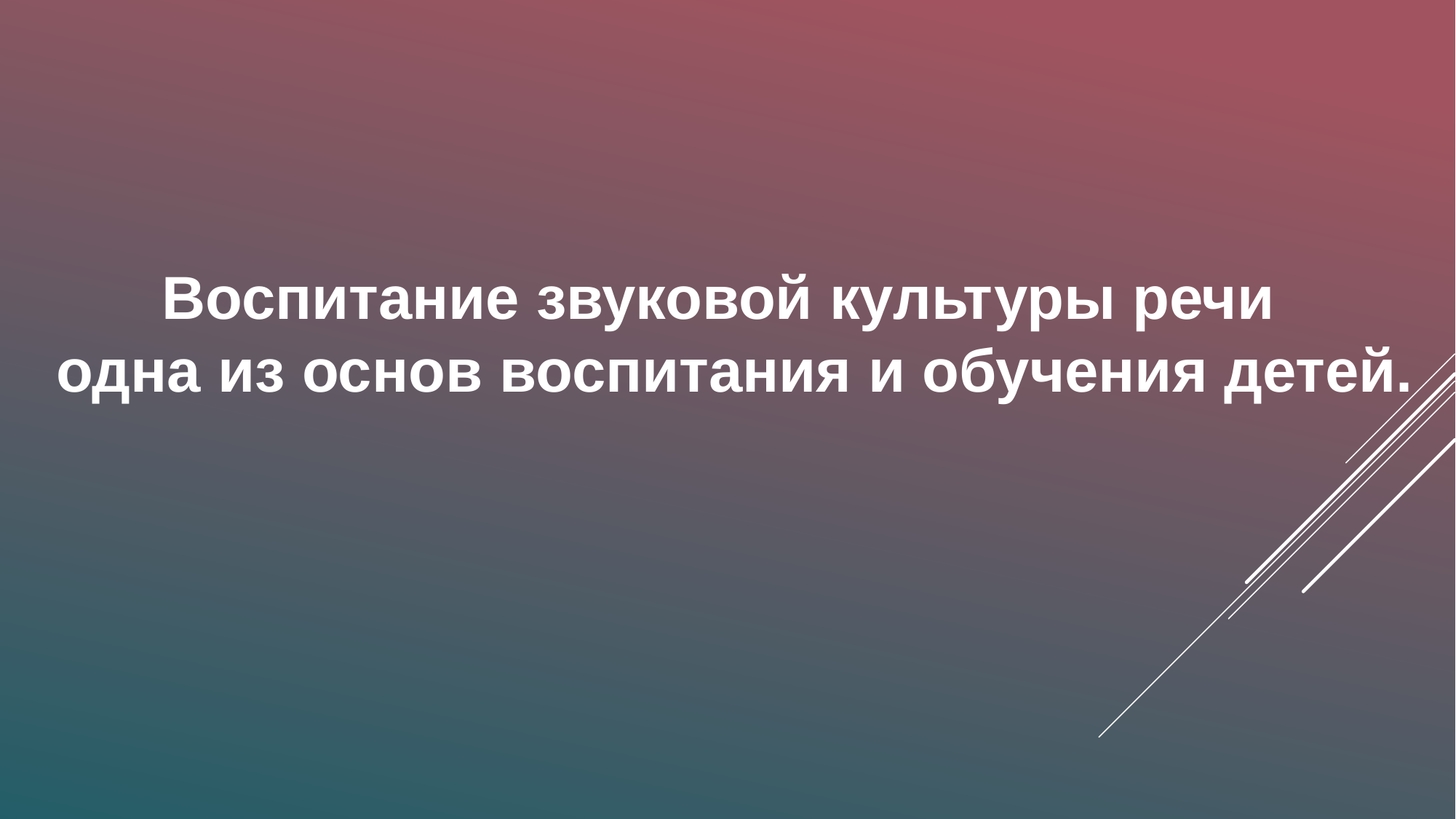

Воспитание звуковой культуры речи
 одна из основ воспитания и обучения детей.